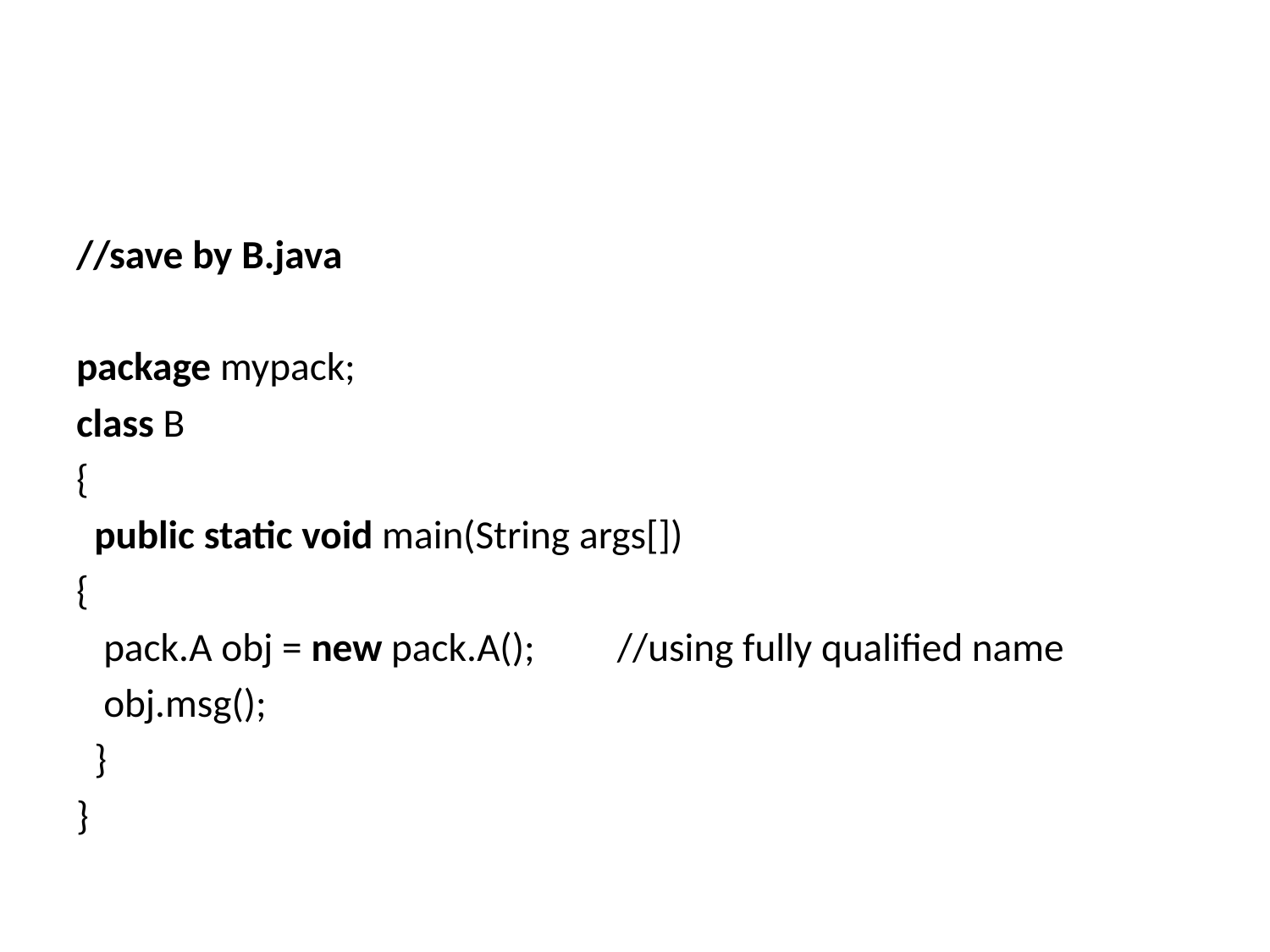

#
//save by B.java

package mypack;
class B
{
  public static void main(String args[])
{
   pack.A obj = new pack.A();		//using fully qualified name
   obj.msg();
  }
}